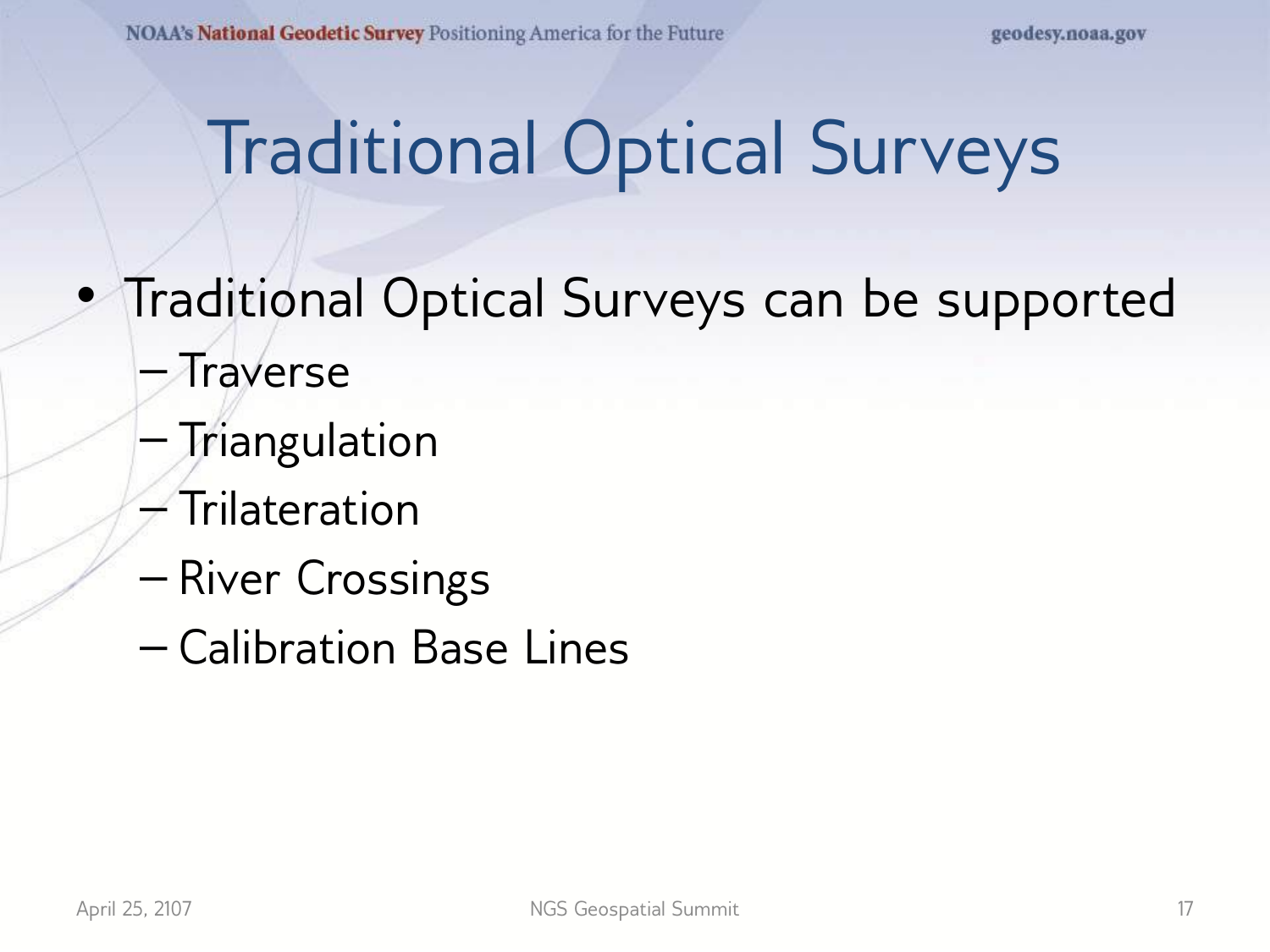

# Traditional Optical Surveys
Traditional Optical Surveys can be supported
Traverse
Triangulation
Trilateration
River Crossings
Calibration Base Lines

April 25, 2107
NGS Geospatial Summit
17